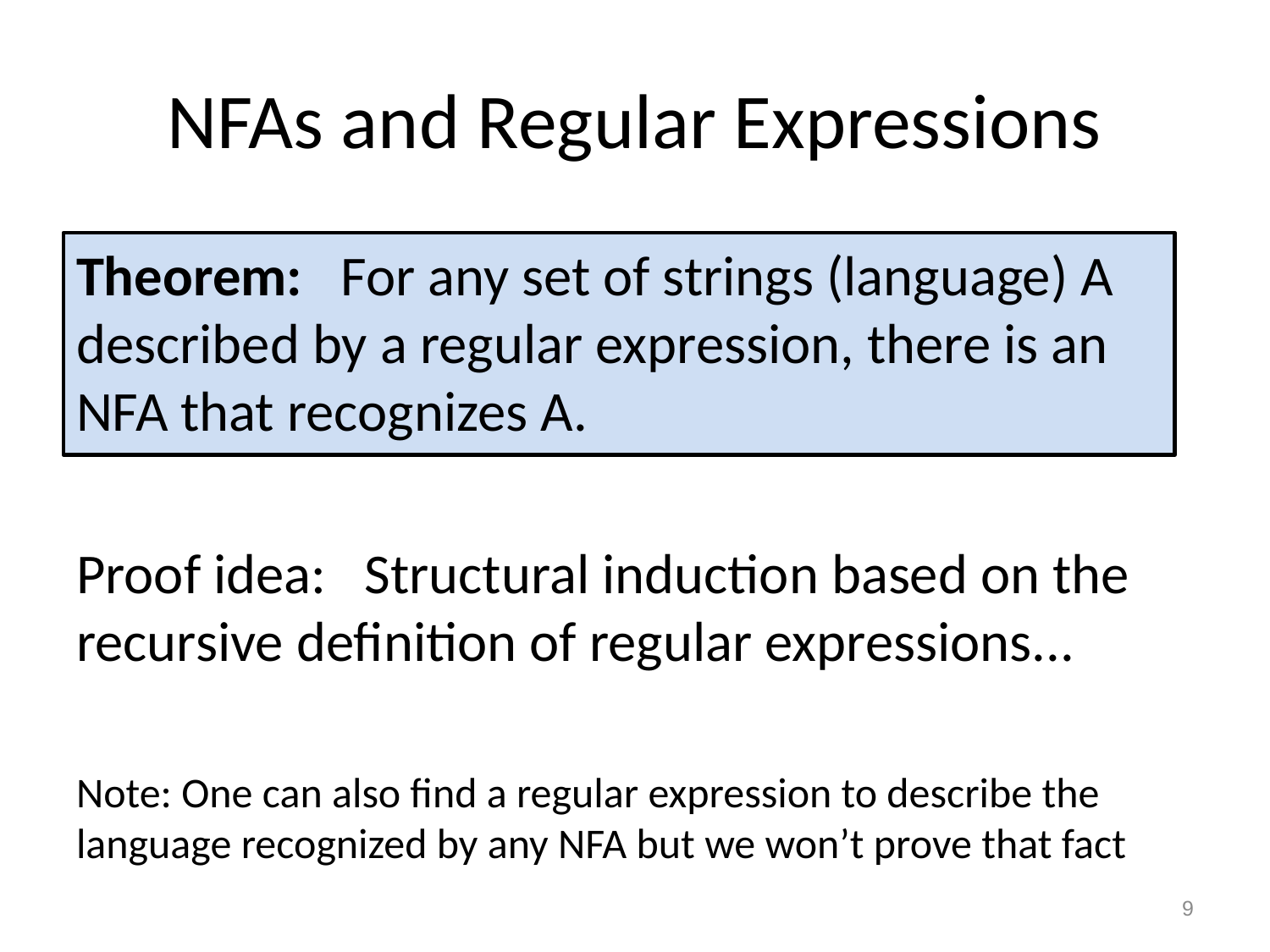

# NFAs and Regular Expressions

Theorem:   For any set of strings (language) A described by a regular expression, there is an NFA that recognizes A.

Proof idea:   Structural induction based on the recursive definition of regular expressions...

Note: One can also find a regular expression to describe the language recognized by any NFA but we won’t prove that fact
9